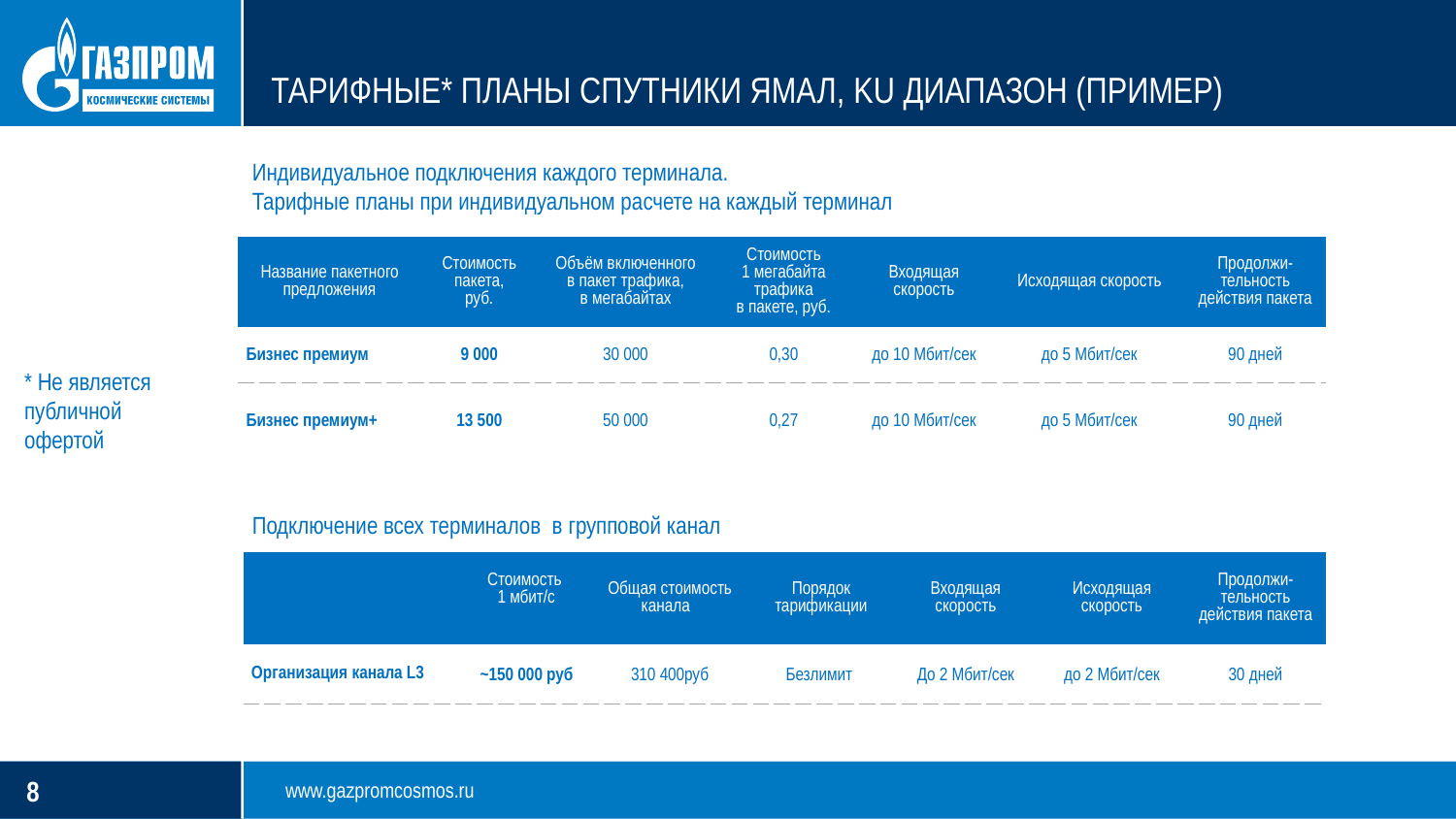

# ТАРИФНЫЕ* ПЛАНЫ СПУТНИКИ ЯМАЛ, KU ДИАПАЗОН (ПРИМЕР)
Индивидуальное подключения каждого терминала.
Тарифные планы при индивидуальном расчете на каждый терминал
| Название пакетного предложения | Стоимость пакета, руб. | Объём включенного в пакет трафика, в мегабайтах | Стоимость 1 мегабайта трафика в пакете, руб. | Входящая скорость | Исходящая скорость | Продолжи-тельность действия пакета |
| --- | --- | --- | --- | --- | --- | --- |
| Бизнес премиум | 9 000 | 30 000 | 0,30 | до 10 Мбит/сек | до 5 Мбит/сек | 90 дней |
| Бизнес премиум+ | 13 500 | 50 000 | 0,27 | до 10 Мбит/сек | до 5 Мбит/сек | 90 дней |
* Не является публичной офертой
Подключение всех терминалов  в групповой канал
|  | Стоимость 1 мбит/с | Общая стоимость канала | Порядок тарификации | Входящая скорость | Исходящая скорость | Продолжи-тельность действия пакета |
| --- | --- | --- | --- | --- | --- | --- |
| Организация канала L3 | ~150 000 руб | 310 400руб | Безлимит | До 2 Мбит/сек | до 2 Мбит/сек | 30 дней |
www.gazpromcosmos.ru